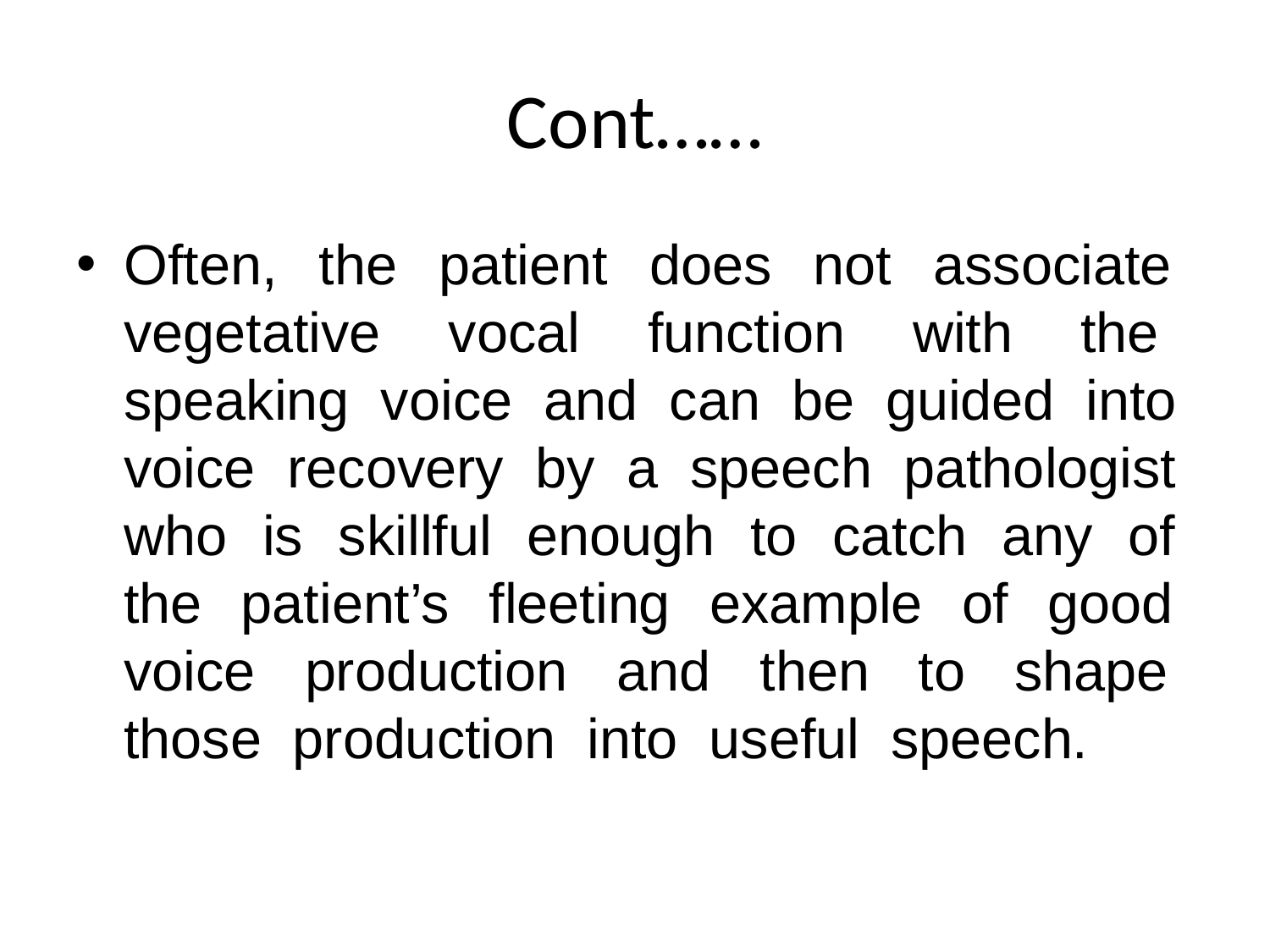

# Cont……
Often,  the  patient  does  not  associate  vegetative  vocal  function  with  the  speaking  voice  and  can  be  guided  into  voice  recovery  by  a  speech  pathologist  who  is  skillful  enough  to  catch  any  of  the  patient’s  fleeting  example  of  good  voice  production  and  then  to  shape  those  production  into  useful  speech.